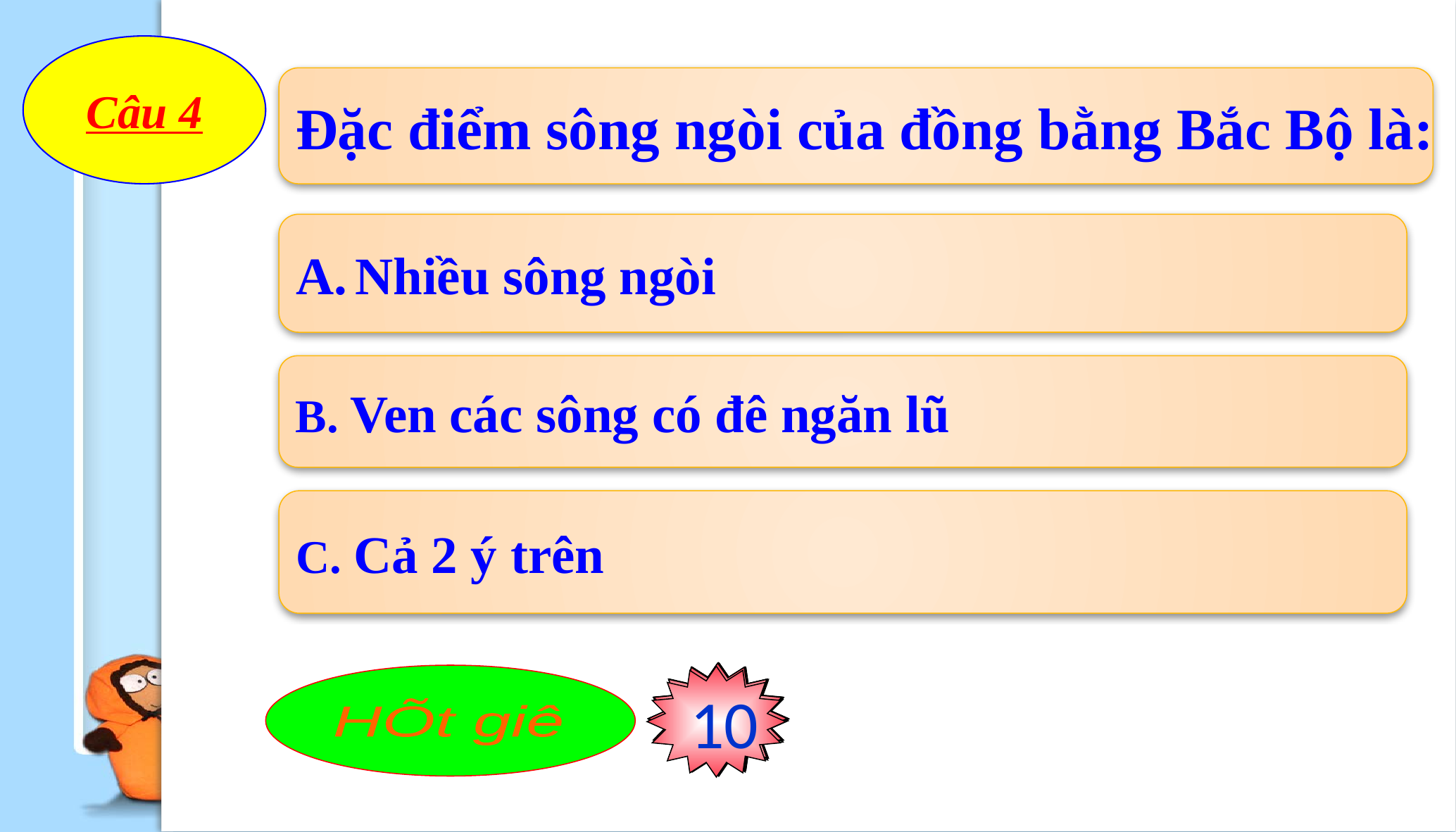

Câu 4
Đặc điểm sông ngòi của đồng bằng Bắc Bộ là:
Nhiều sông ngòi
B. Ven các sông có đê ngăn lũ
C. Cả 2 ý trên
3
8
9
7
5
4
2
6
0

HÕt giê
1
10